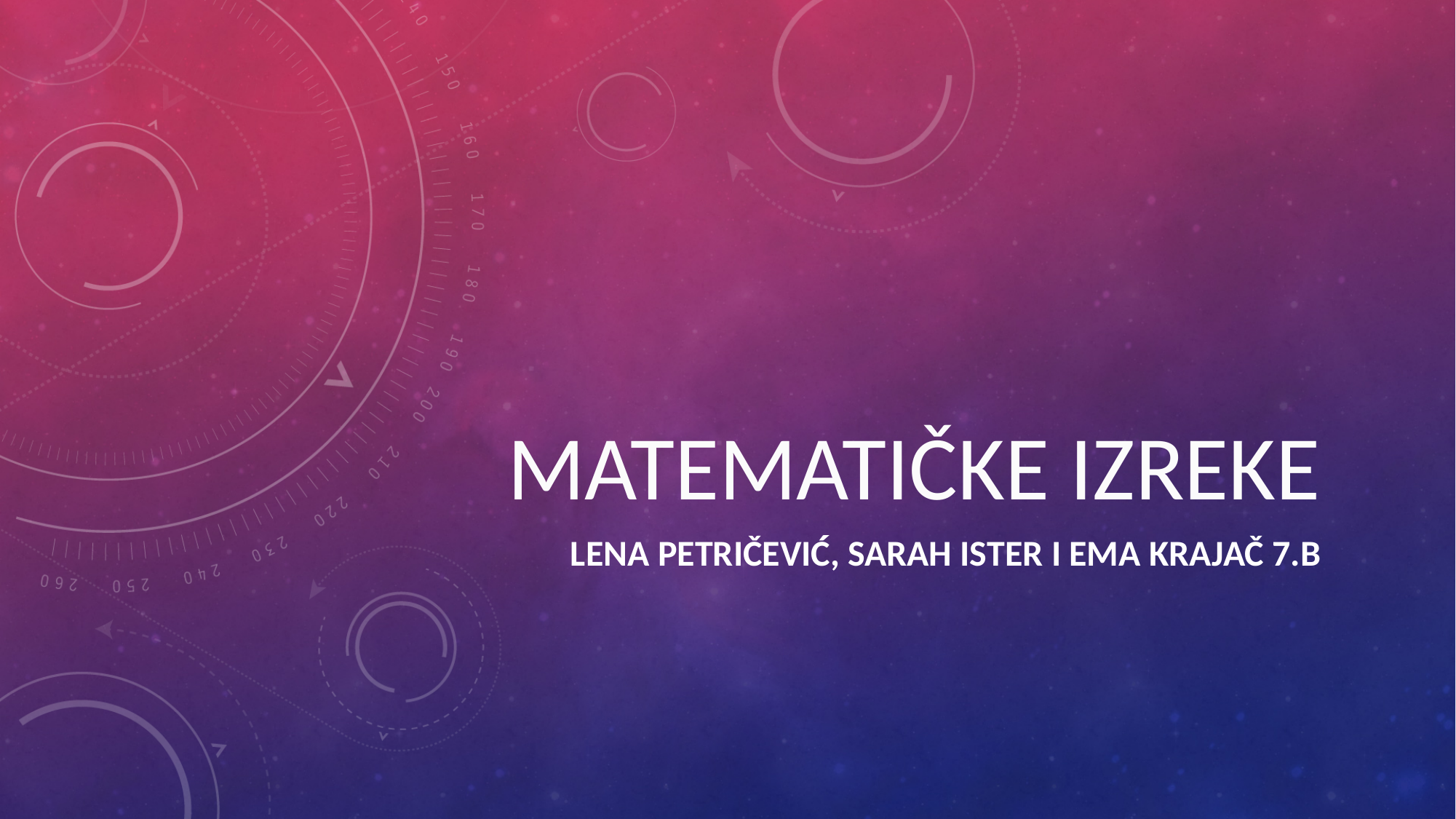

# MATEMATIČKE IZREKE
LENA PETRIČEVIĆ, sarah ister i EMA KRAJAČ 7.B